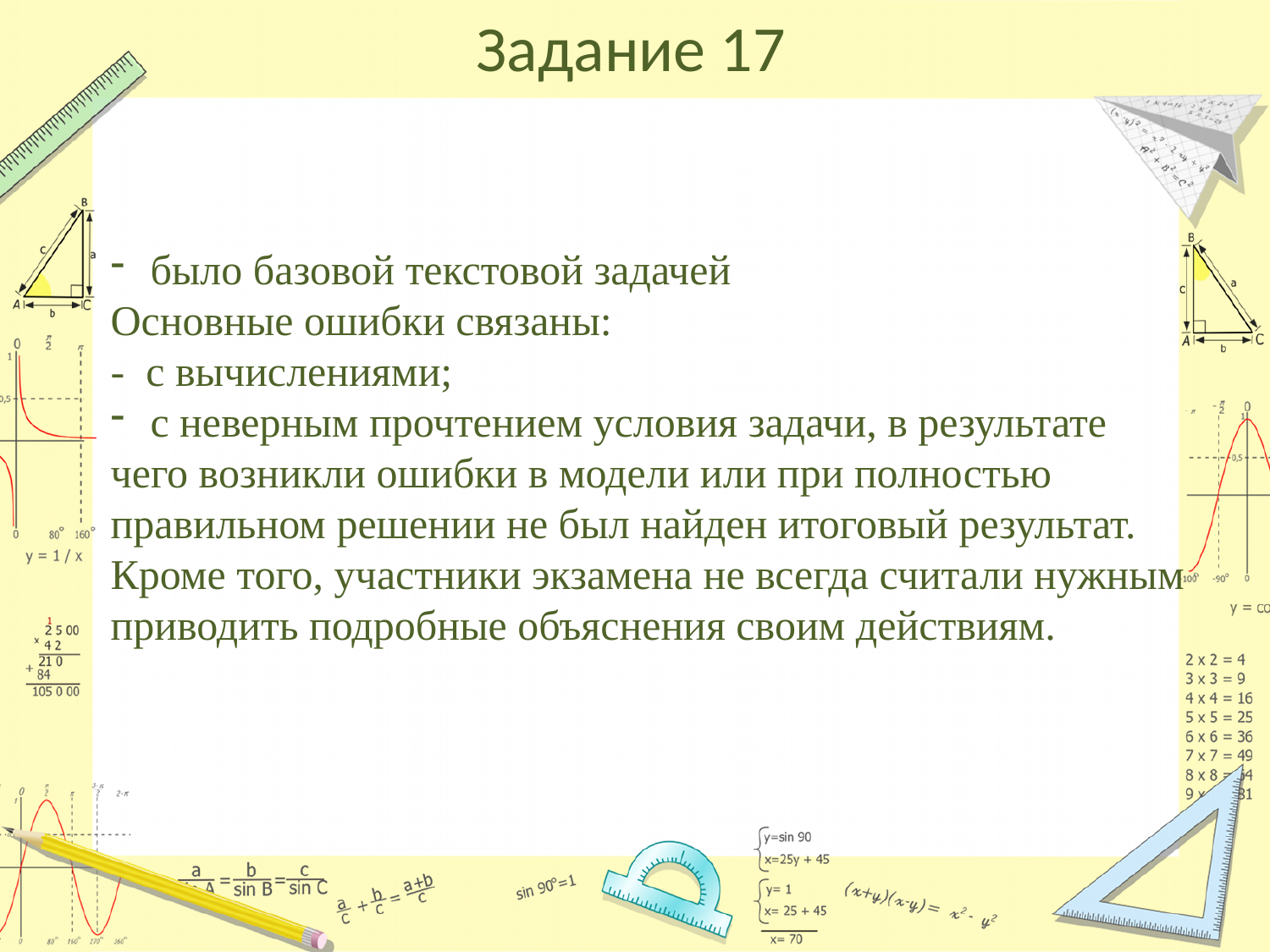

# Задание 17
было базовой текстовой задачей
Основные ошибки связаны:
-  с вычислениями;
с неверным прочтением условия задачи, в результате
чего возникли ошибки в модели или при полностью
правильном решении не был найден итоговый результат.
Кроме того, участники экзамена не всегда считали нужным
приводить подробные объяснения своим действиям.